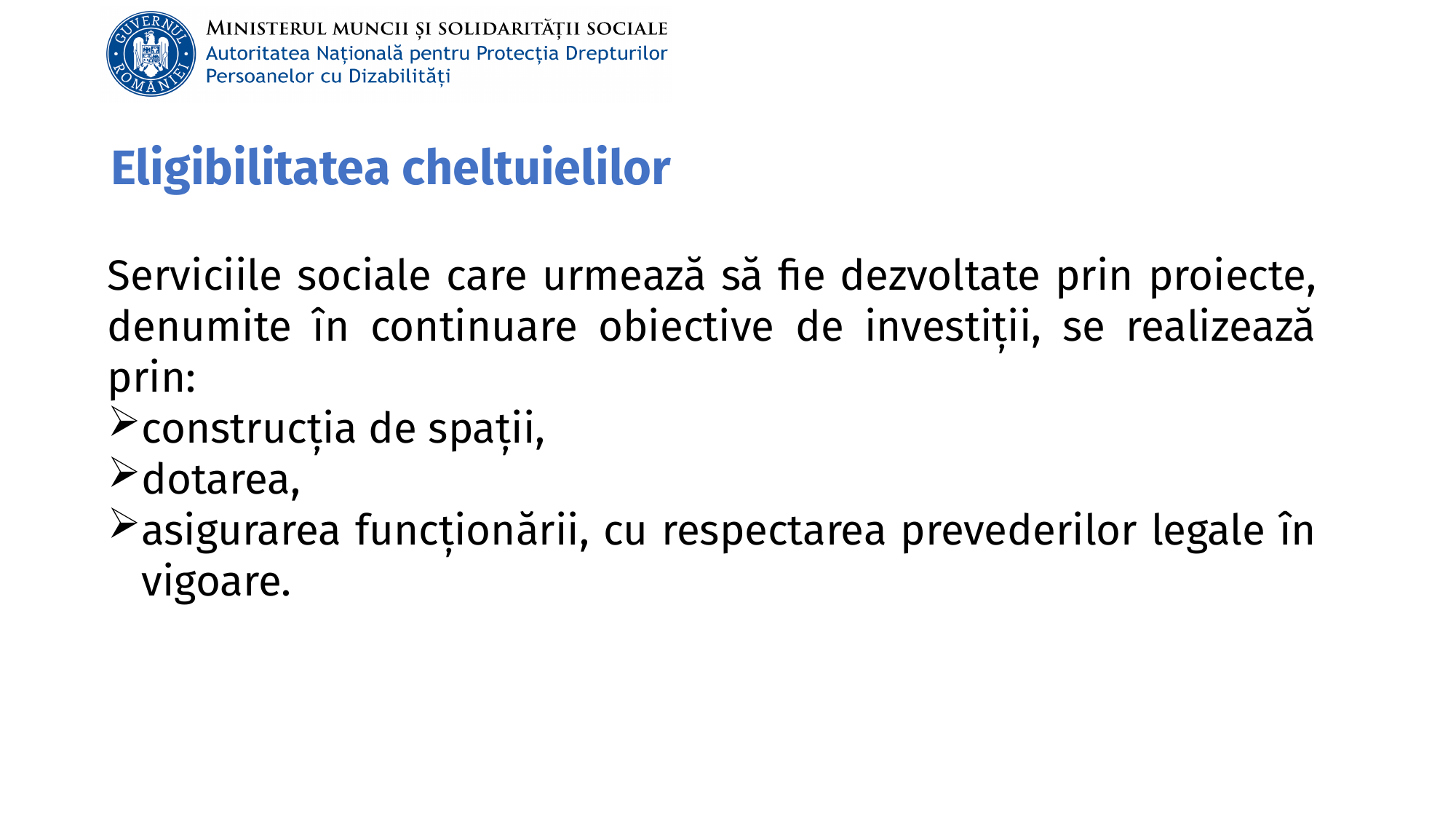

# Eligibilitatea cheltuielilor
Serviciile sociale care urmează să fie dezvoltate prin proiecte, denumite în continuare obiective de investiții, se realizează prin:
construcția de spații,
dotarea,
asigurarea funcționării, cu respectarea prevederilor legale în vigoare.